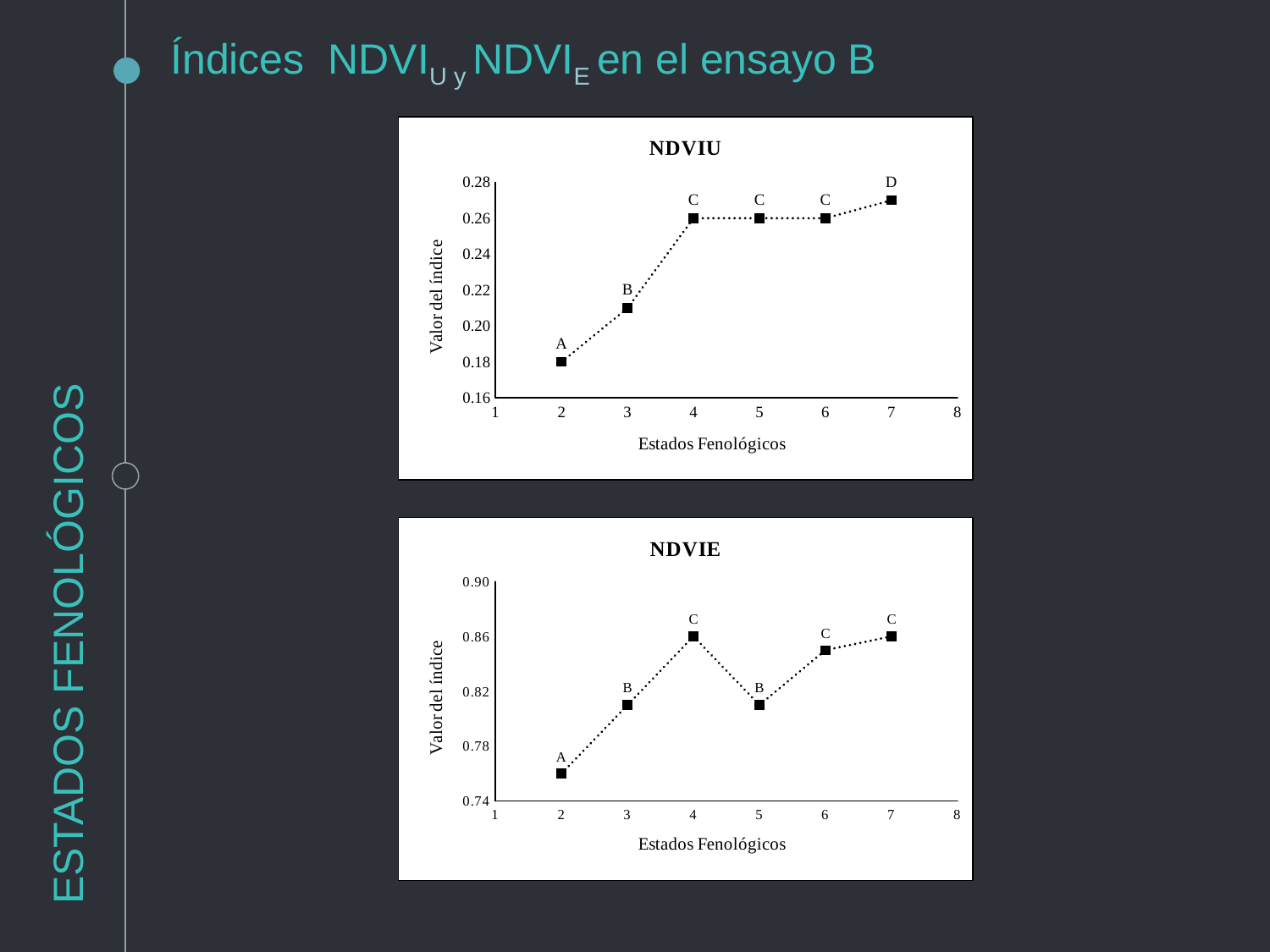

Índices  NDVIU y NDVIE en el ensayo B

ESTADOS FENOLÓGICOS

### Chart: NDVIU

| Category |  |
|---|---|

### Chart: NDVIE

| Category |  |
|---|---|